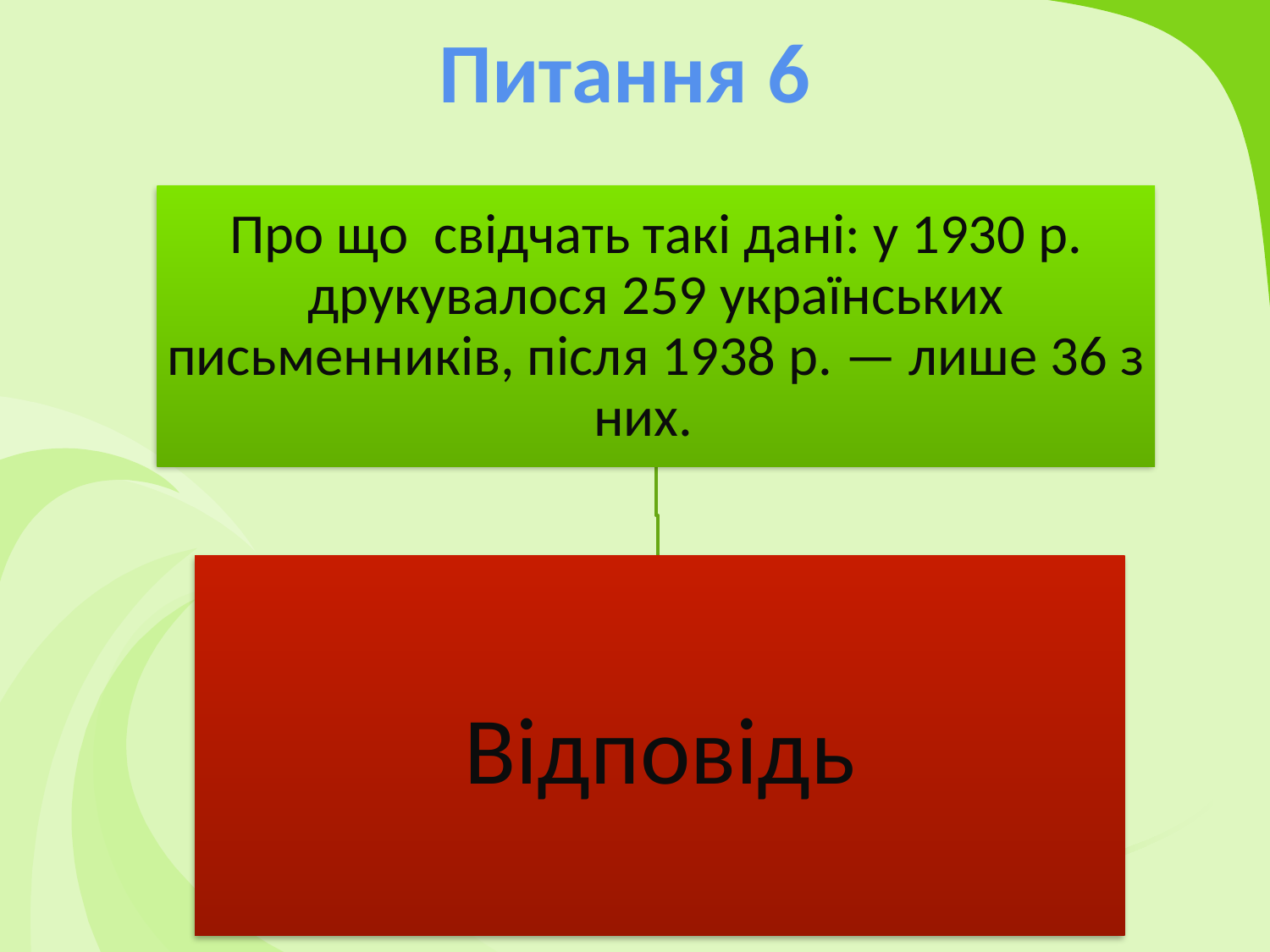

Питання 6

Про що  свідчать такі дані: у 1930 р. друкувалося 259 українських письменників, після 1938 р. — лише 36 з них.
Про утиски української культури.
Відповідь